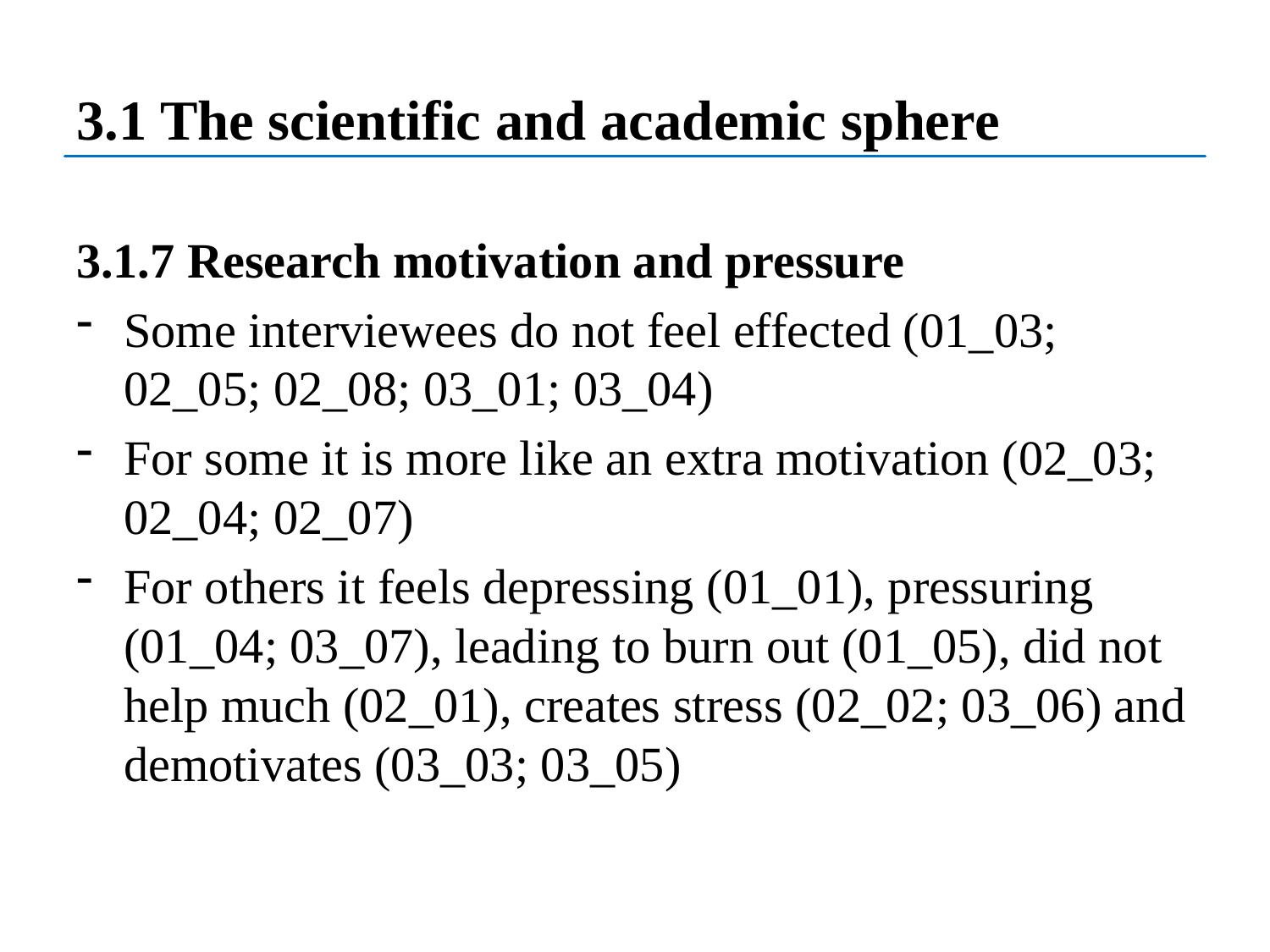

# 3.1 The scientific and academic sphere
3.1.7 Research motivation and pressure
Some interviewees do not feel effected (01_03; 02_05; 02_08; 03_01; 03_04)
For some it is more like an extra motivation (02_03; 02_04; 02_07)
For others it feels depressing (01_01), pressuring (01_04; 03_07), leading to burn out (01_05), did not help much (02_01), creates stress (02_02; 03_06) and demotivates (03_03; 03_05)